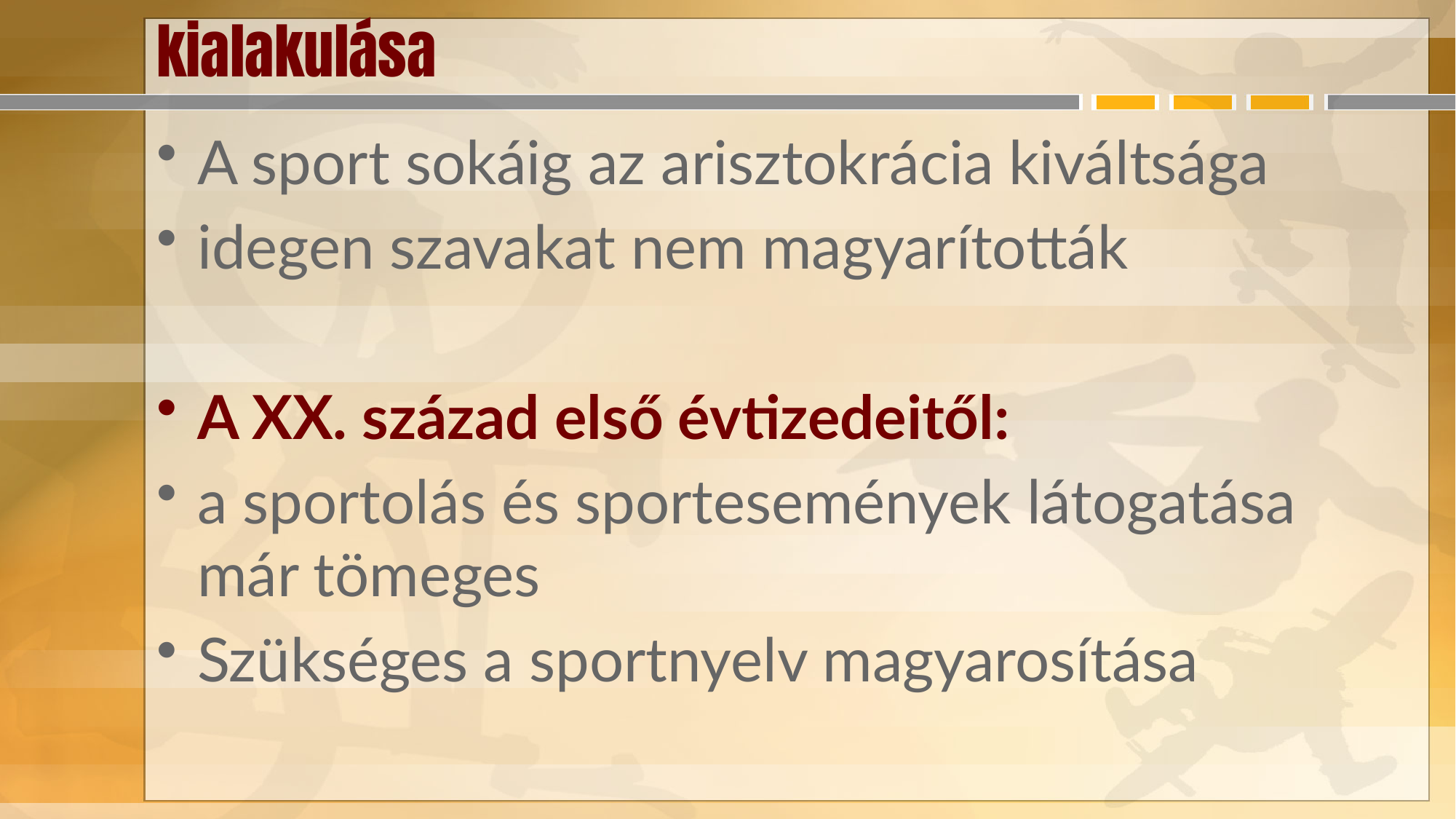

# kialakulása
A sport sokáig az arisztokrácia kiváltsága
idegen szavakat nem magyarították

A XX. század első évtizedeitől:
a sportolás és sportesemények látogatása már tömeges
Szükséges a sportnyelv magyarosítása